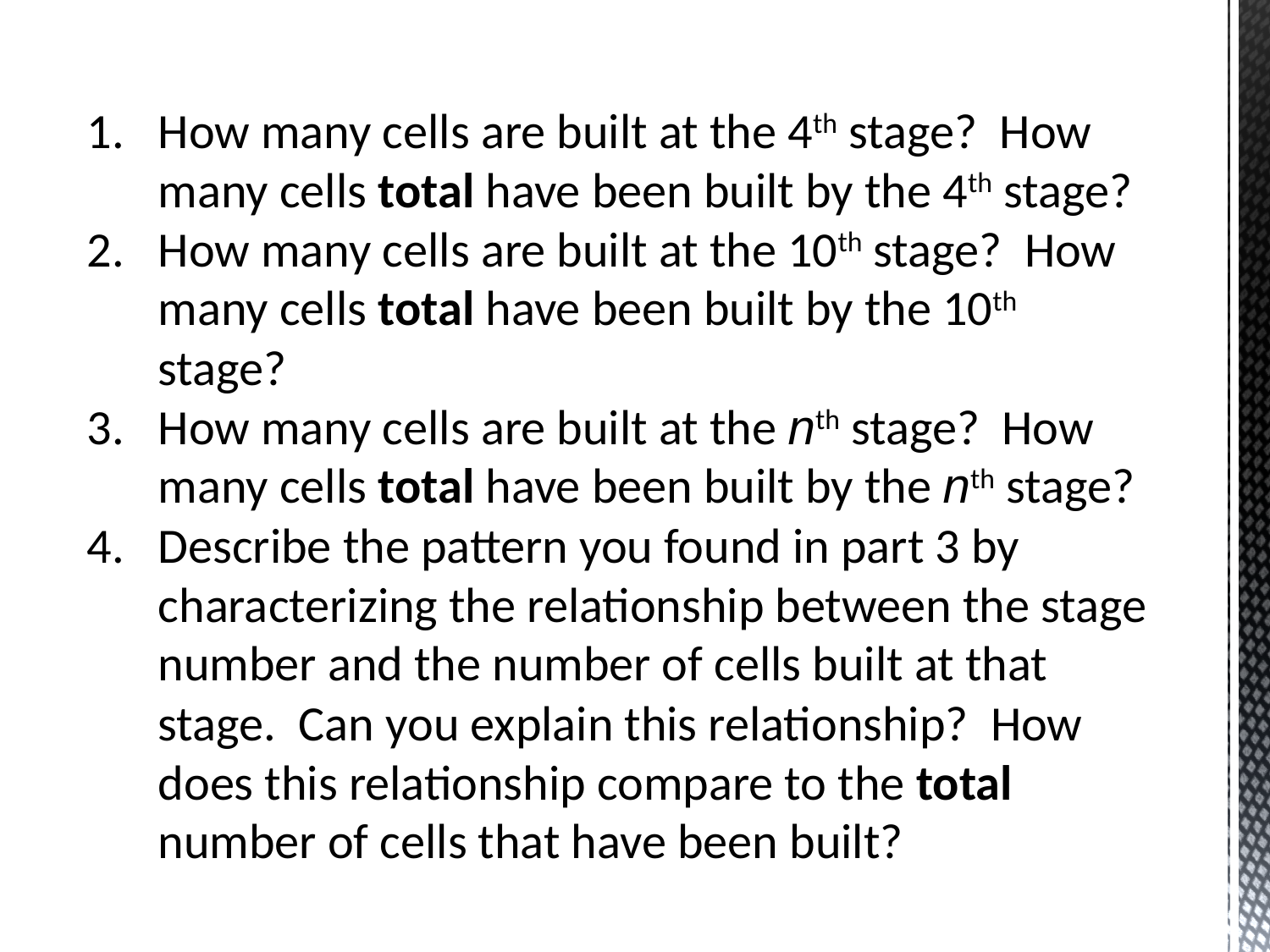

How many cells are built at the 4th stage?  How many cells total have been built by the 4th stage?
How many cells are built at the 10th stage?  How many cells total have been built by the 10th stage?
How many cells are built at the nth stage?  How many cells total have been built by the nth stage?
Describe the pattern you found in part 3 by characterizing the relationship between the stage number and the number of cells built at that stage.  Can you explain this relationship?  How does this relationship compare to the total number of cells that have been built?